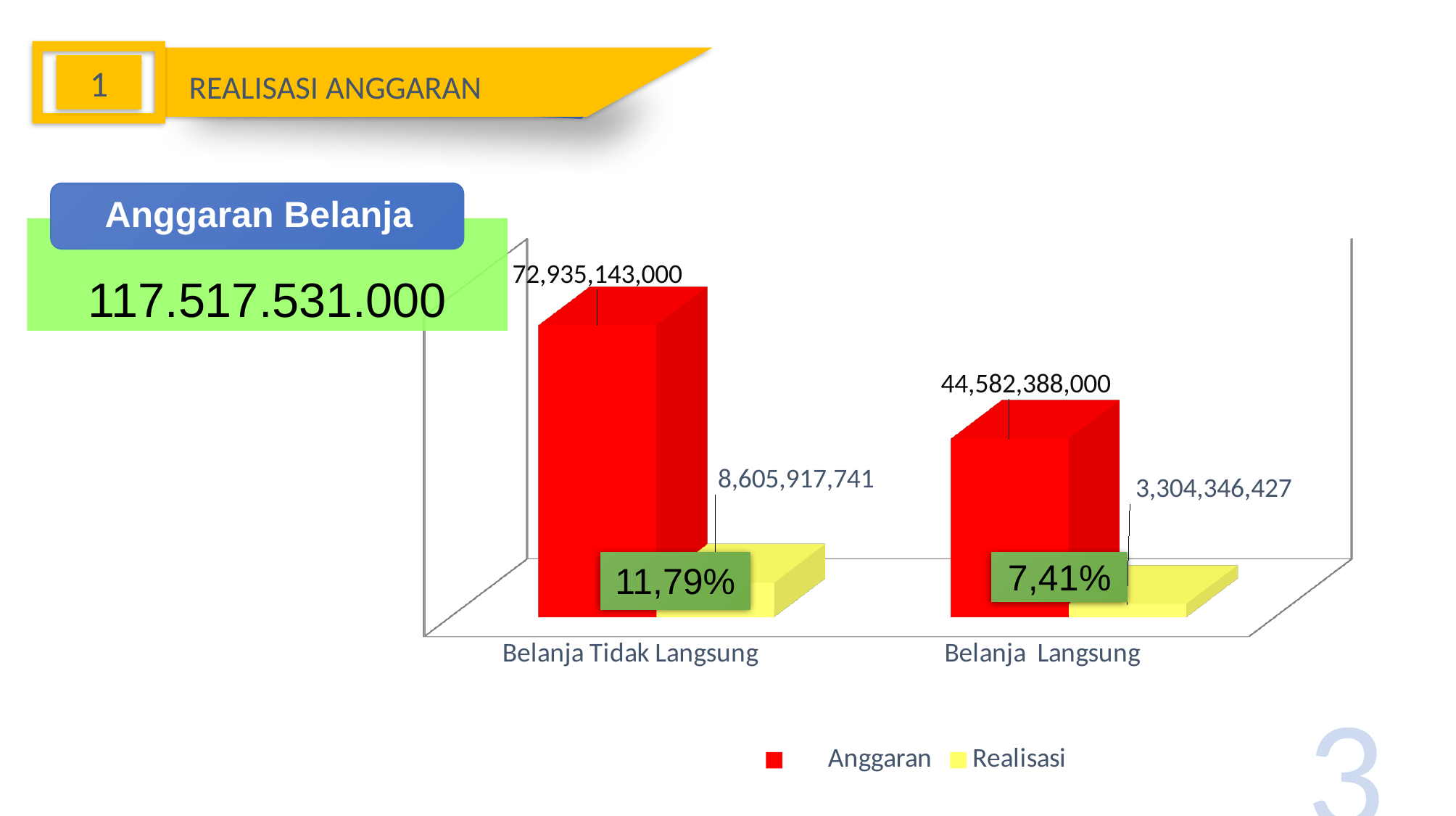

1
REALISASI ANGGARAN

117.517.531.000
Anggaran Belanja

[unsupported chart]

11,79%
3